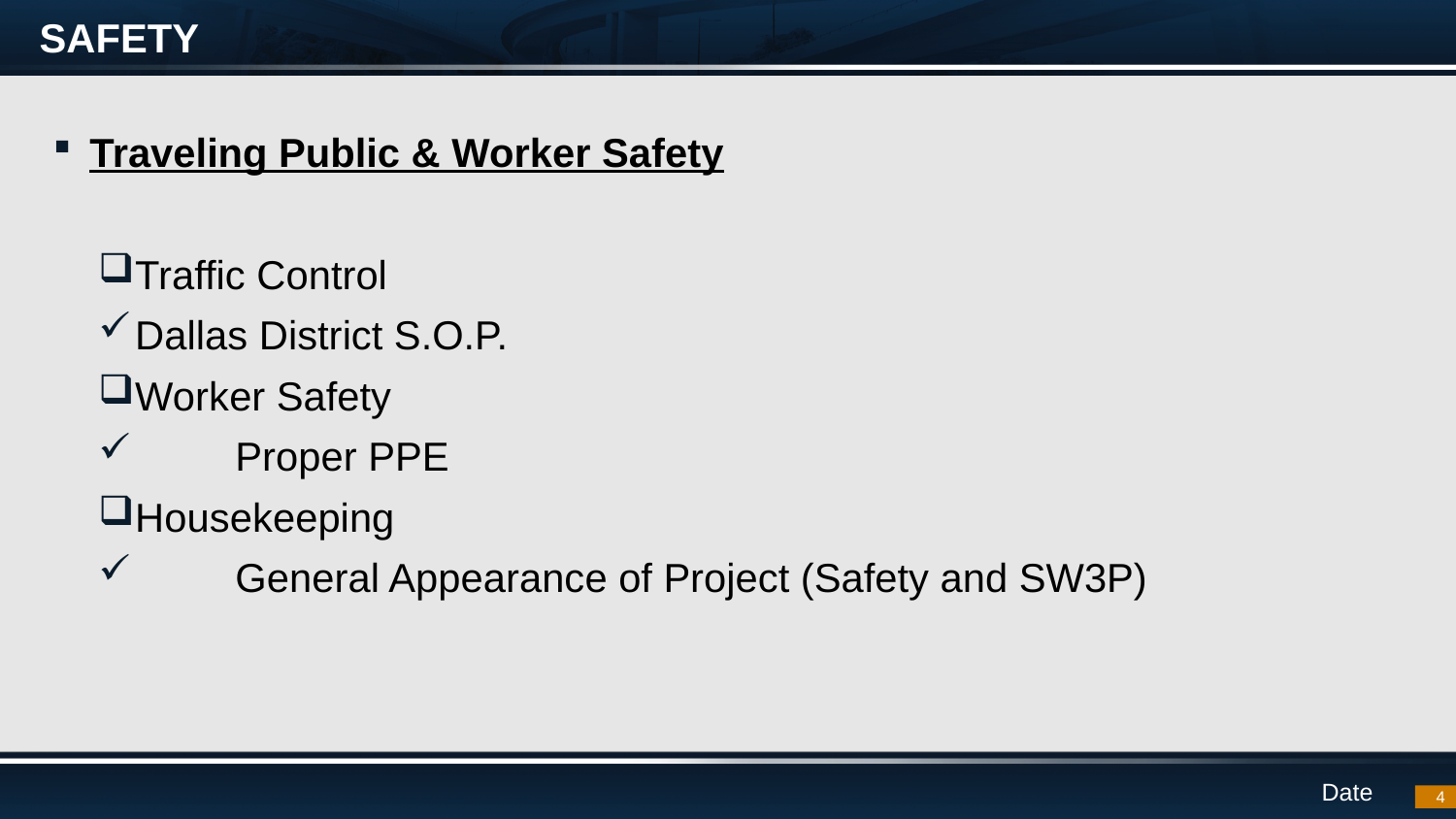

# SAFETY
Traveling Public & Worker Safety

Traffic Control
Dallas District S.O.P.
Worker Safety
         Proper PPE
Housekeeping
         General Appearance of Project (Safety and SW3P)

4